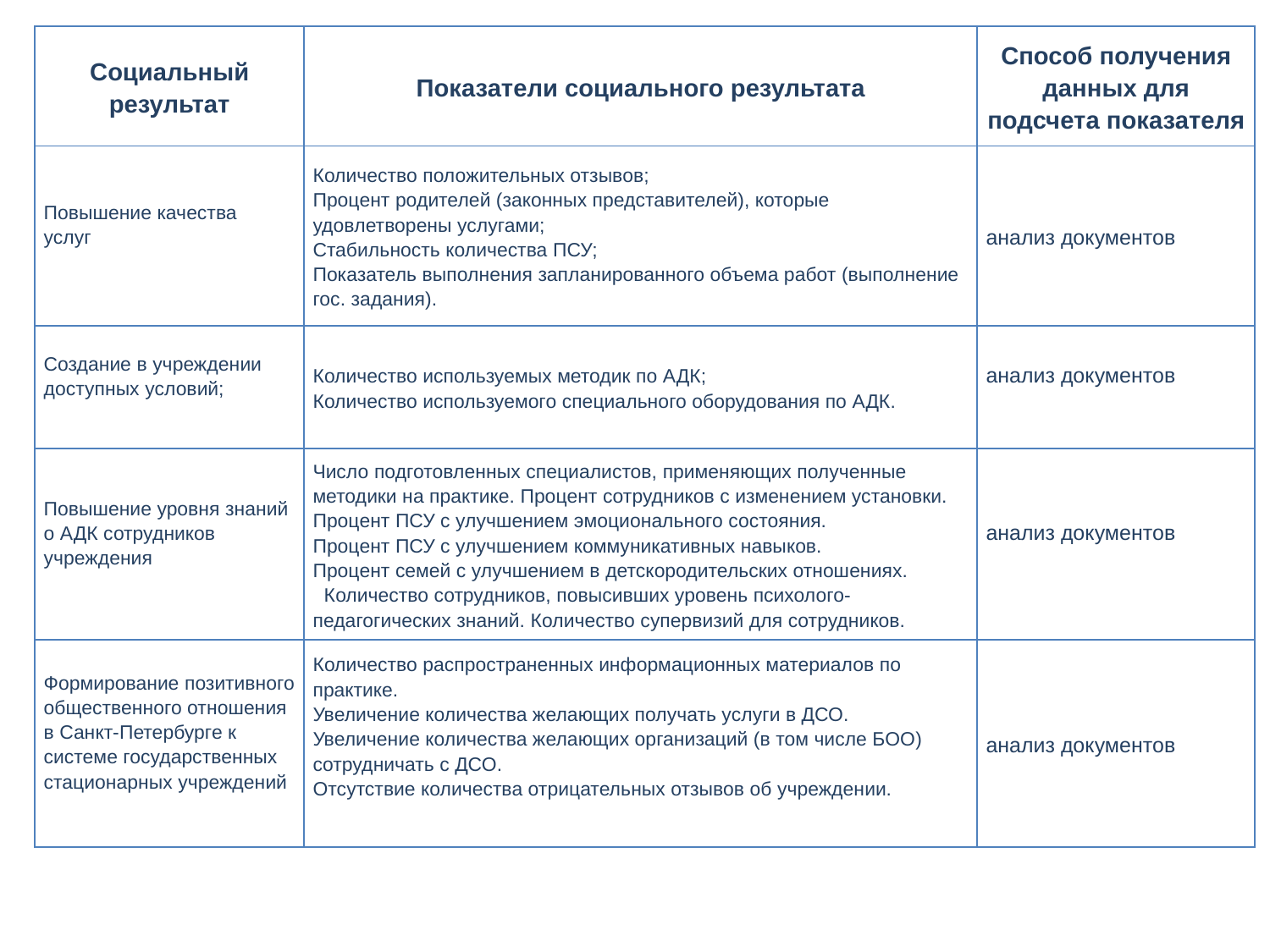

| Социальный результат | Показатели социального результата | Способ получения данных для подсчета показателя |
| --- | --- | --- |
| Повышение качества услуг | Количество положительных отзывов; Процент родителей (законных представителей), которые удовлетворены услугами; Стабильность количества ПСУ; Показатель выполнения запланированного объема работ (выполнение гос. задания). | анализ документов |
| Создание в учреждении доступных условий; | Количество используемых методик по АДК; Количество используемого специального оборудования по АДК. | анализ документов |
| Повышение уровня знаний о АДК сотрудников учреждения | Число подготовленных специалистов, применяющих полученные методики на практике. Процент сотрудников с изменением установки. Процент ПСУ с улучшением эмоционального состояния. Процент ПСУ с улучшением коммуникативных навыков. Процент семей с улучшением в детскородительских отношениях. Количество сотрудников, повысивших уровень психолого-педагогических знаний. Количество супервизий для сотрудников. | анализ документов |
| Формирование позитивного общественного отношения в Санкт-Петербурге к системе государственных стационарных учреждений | Количество распространенных информационных материалов по практике. Увеличение количества желающих получать услуги в ДСО. Увеличение количества желающих организаций (в том числе БОО) сотрудничать с ДСО. Отсутствие количества отрицательных отзывов об учреждении. | анализ документов |